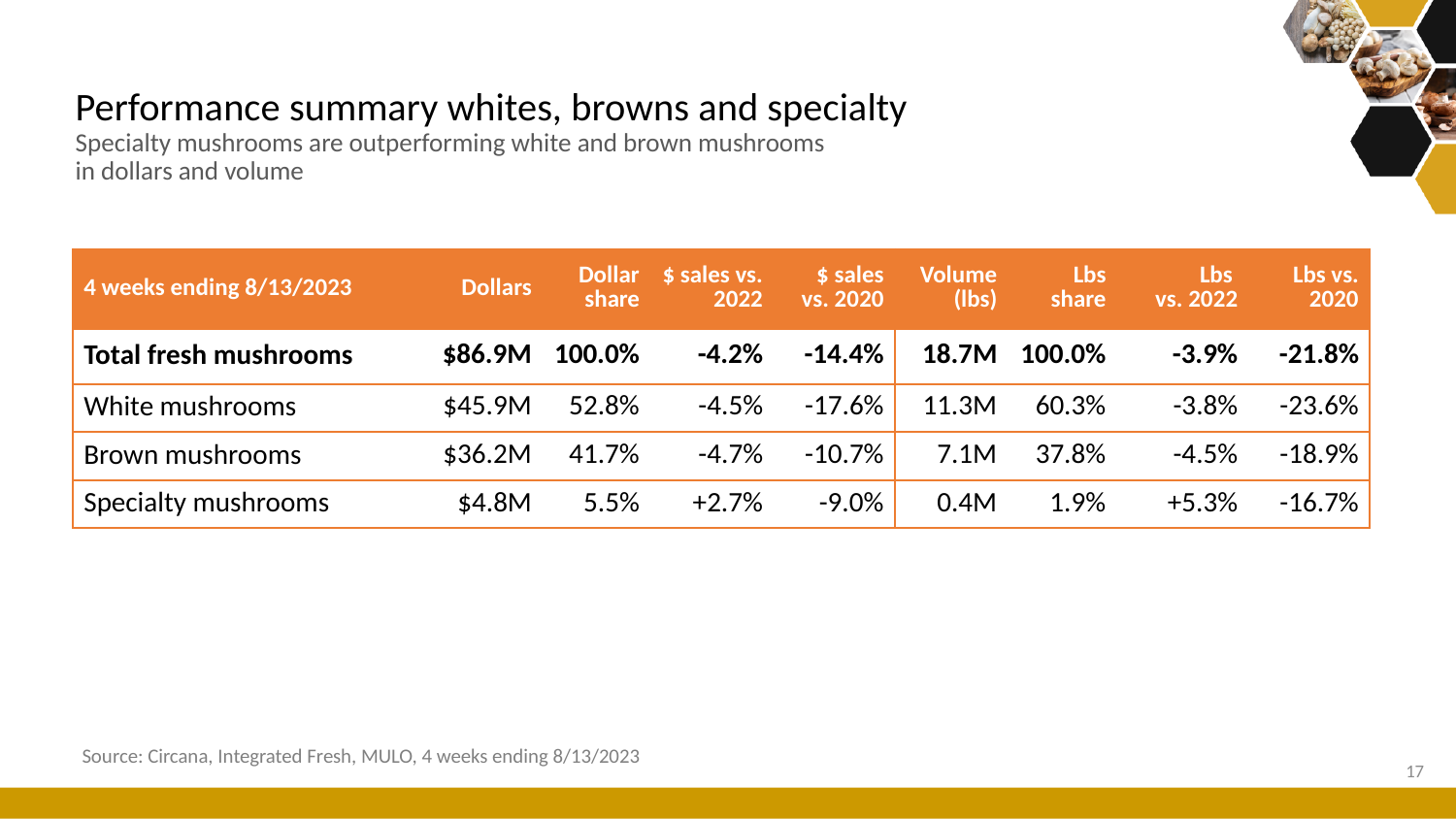

# Performance summary whites, browns and specialty Specialty mushrooms are outperforming white and brown mushrooms in dollars and volume
| 4 weeks ending 8/13/2023 | Dollars | Dollar share | $ sales vs. 2022 | $ sales vs. 2020 | Volume (lbs) | Lbs share | Lbs vs. 2022 | Lbs vs. 2020 |
| --- | --- | --- | --- | --- | --- | --- | --- | --- |
| Total fresh mushrooms | $86.9M | 100.0% | -4.2% | -14.4% | 18.7M | 100.0% | -3.9% | -21.8% |
| White mushrooms | $45.9M | 52.8% | -4.5% | -17.6% | 11.3M | 60.3% | -3.8% | -23.6% |
| Brown mushrooms | $36.2M | 41.7% | -4.7% | -10.7% | 7.1M | 37.8% | -4.5% | -18.9% |
| Specialty mushrooms | $4.8M | 5.5% | +2.7% | -9.0% | 0.4M | 1.9% | +5.3% | -16.7% |
Source: Circana, Integrated Fresh, MULO, 4 weeks ending 8/13/2023
17